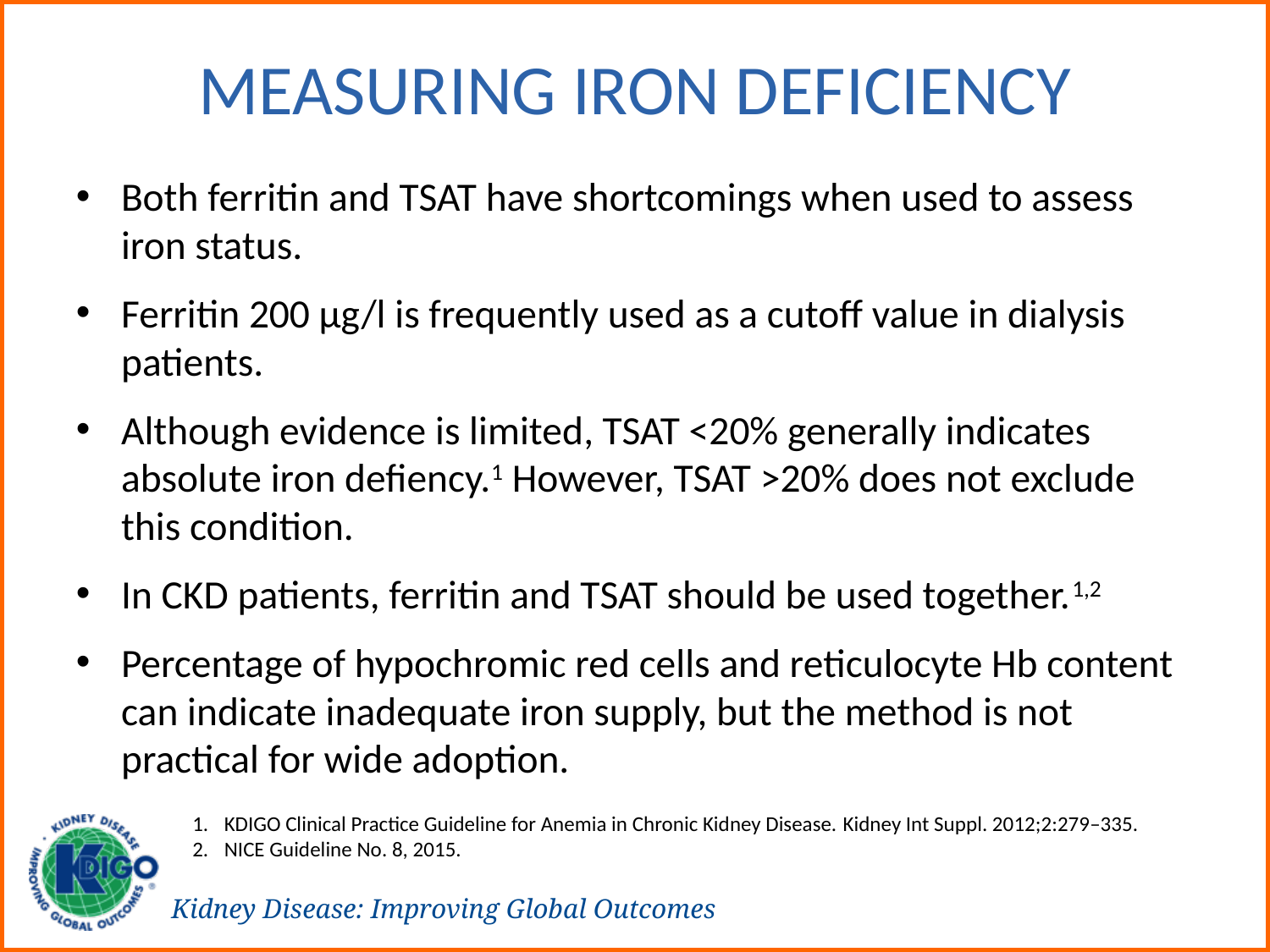

# Measuring Iron Deficiency
Both ferritin and TSAT have shortcomings when used to assess iron status.
Ferritin 200 µg/l is frequently used as a cutoff value in dialysis patients.
Although evidence is limited, TSAT <20% generally indicates absolute iron defiency.1 However, TSAT >20% does not exclude this condition.
In CKD patients, ferritin and TSAT should be used together.1,2
Percentage of hypochromic red cells and reticulocyte Hb content can indicate inadequate iron supply, but the method is not practical for wide adoption.
KDIGO Clinical Practice Guideline for Anemia in Chronic Kidney Disease. Kidney Int Suppl. 2012;2:279–335.
NICE Guideline No. 8, 2015.